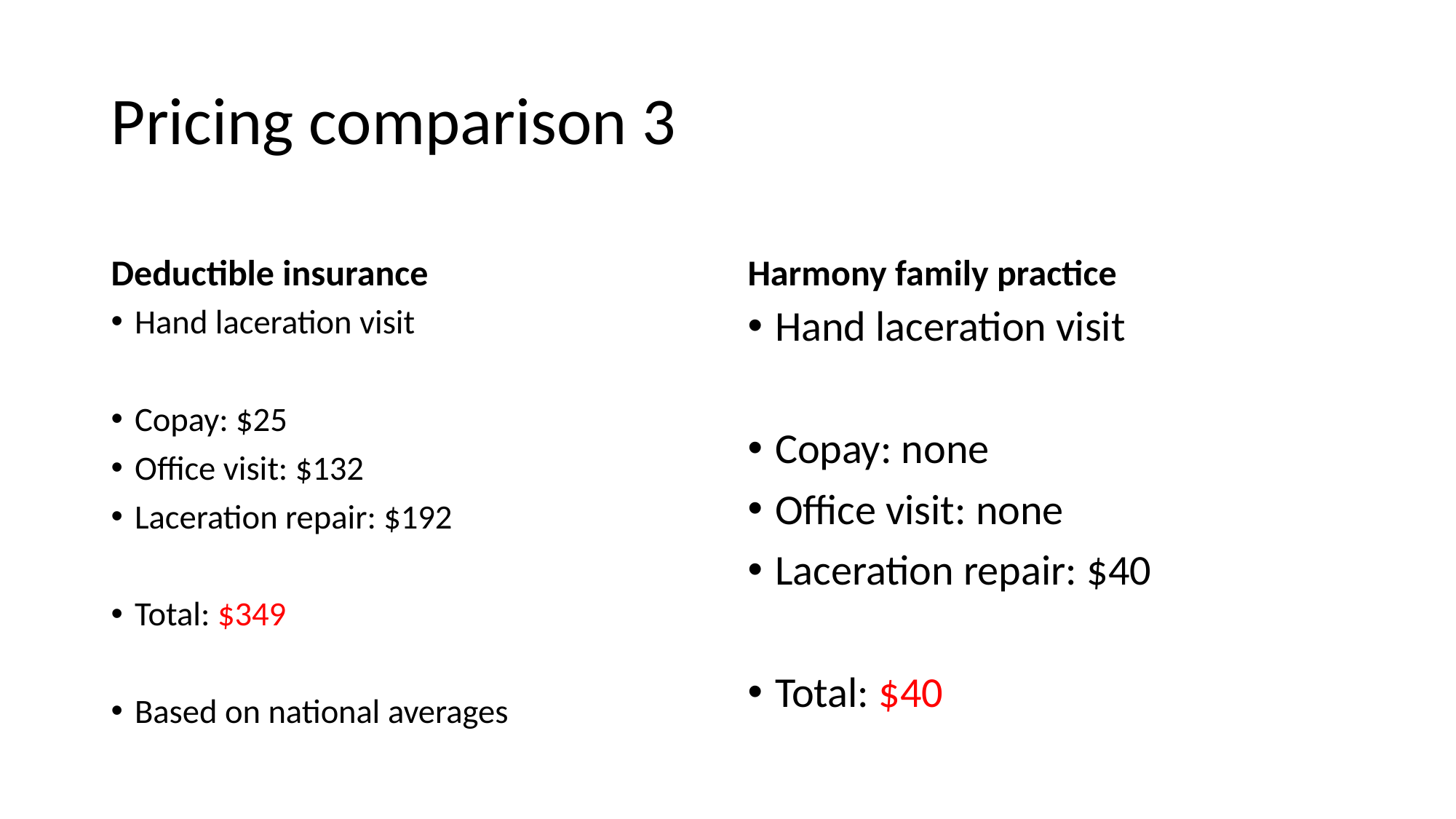

# Pricing comparison 3
Deductible insurance
Harmony family practice
Hand laceration visit

Copay: $25
Office visit: $132
Laceration repair: $192

Total: $349

Based on national averages
Hand laceration visit

Copay: none
Office visit: none
Laceration repair: $40

Total: $40